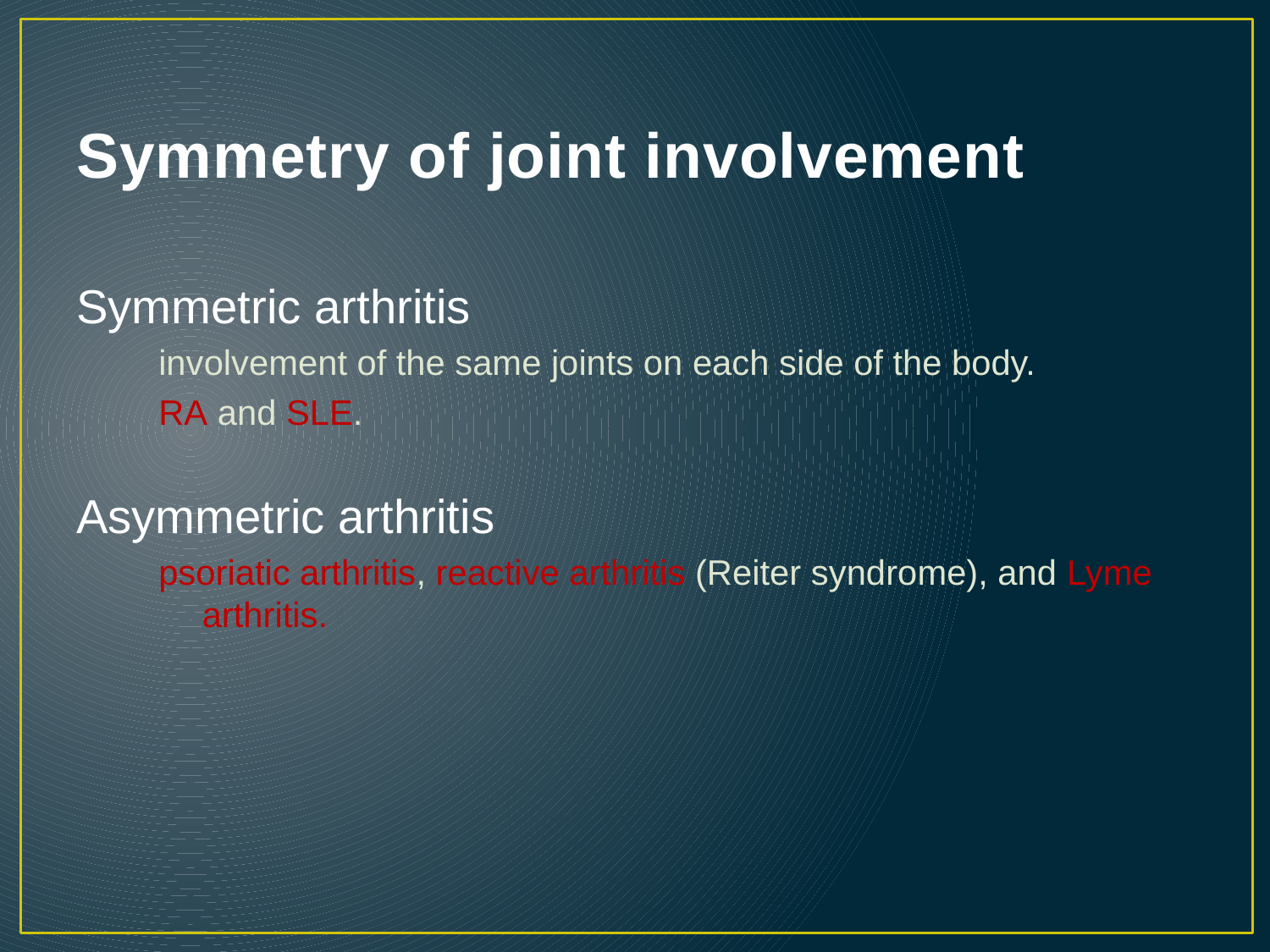

# Symmetry of joint involvement

Symmetric arthritis
involvement of the same joints on each side of the body.
RA and SLE.

Asymmetric arthritis
psoriatic arthritis, reactive arthritis (Reiter syndrome), and Lyme arthritis.